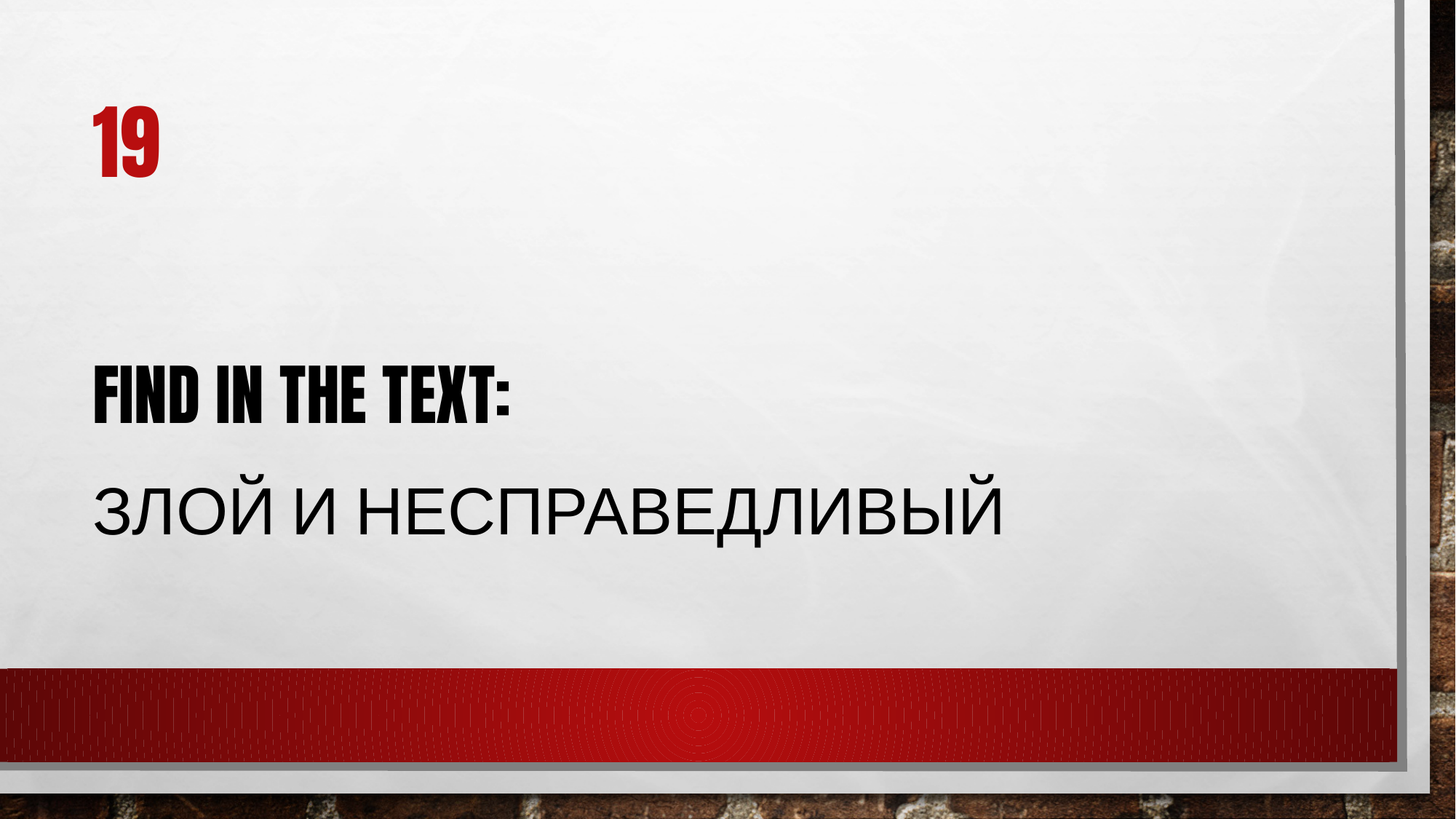

# 19
Find in the text:
Злой и несправедливый